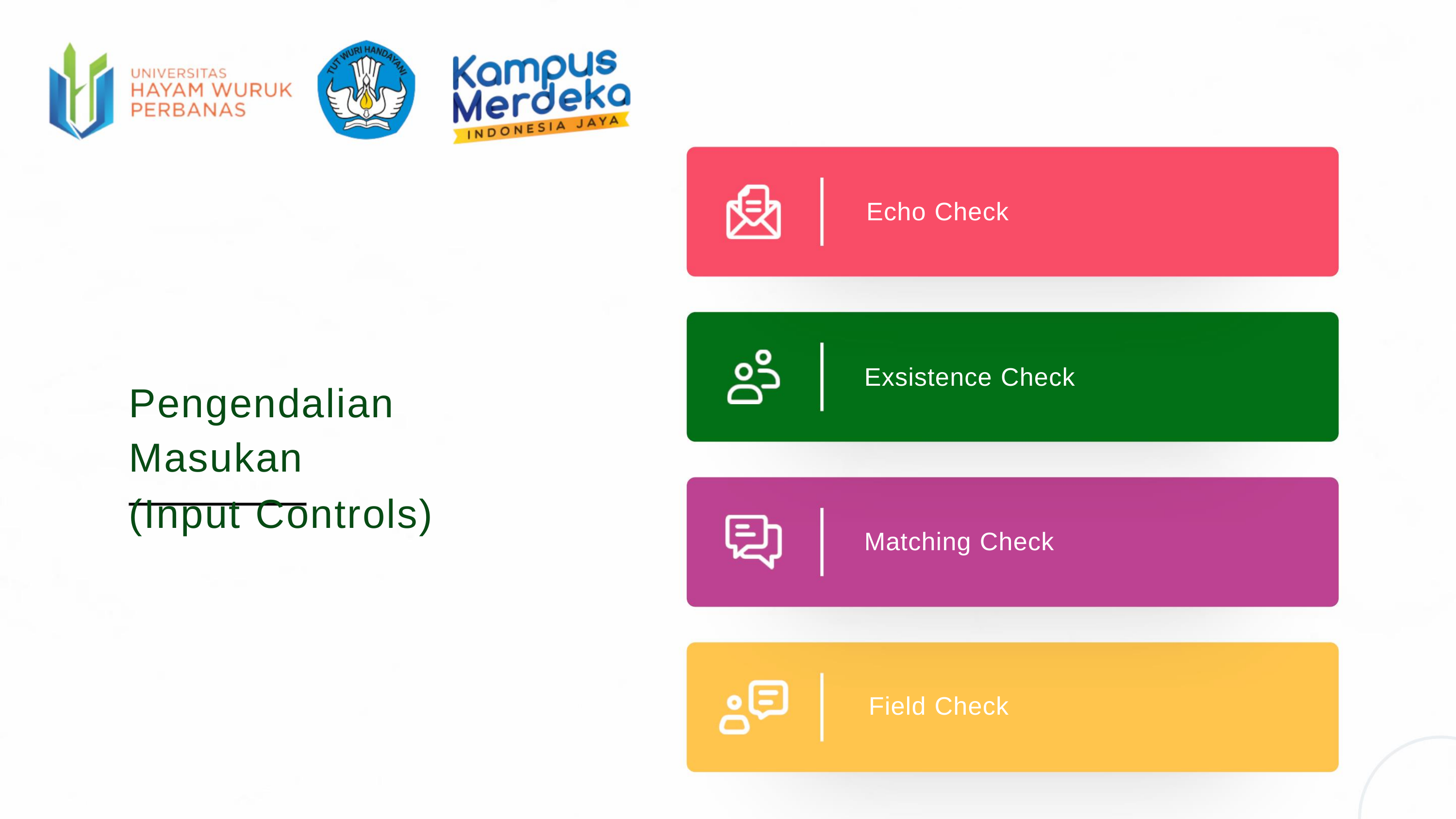

Echo Check
Exsistence Check
Matching Check
Field Check
Pengendalian Masukan
(Input Controls)